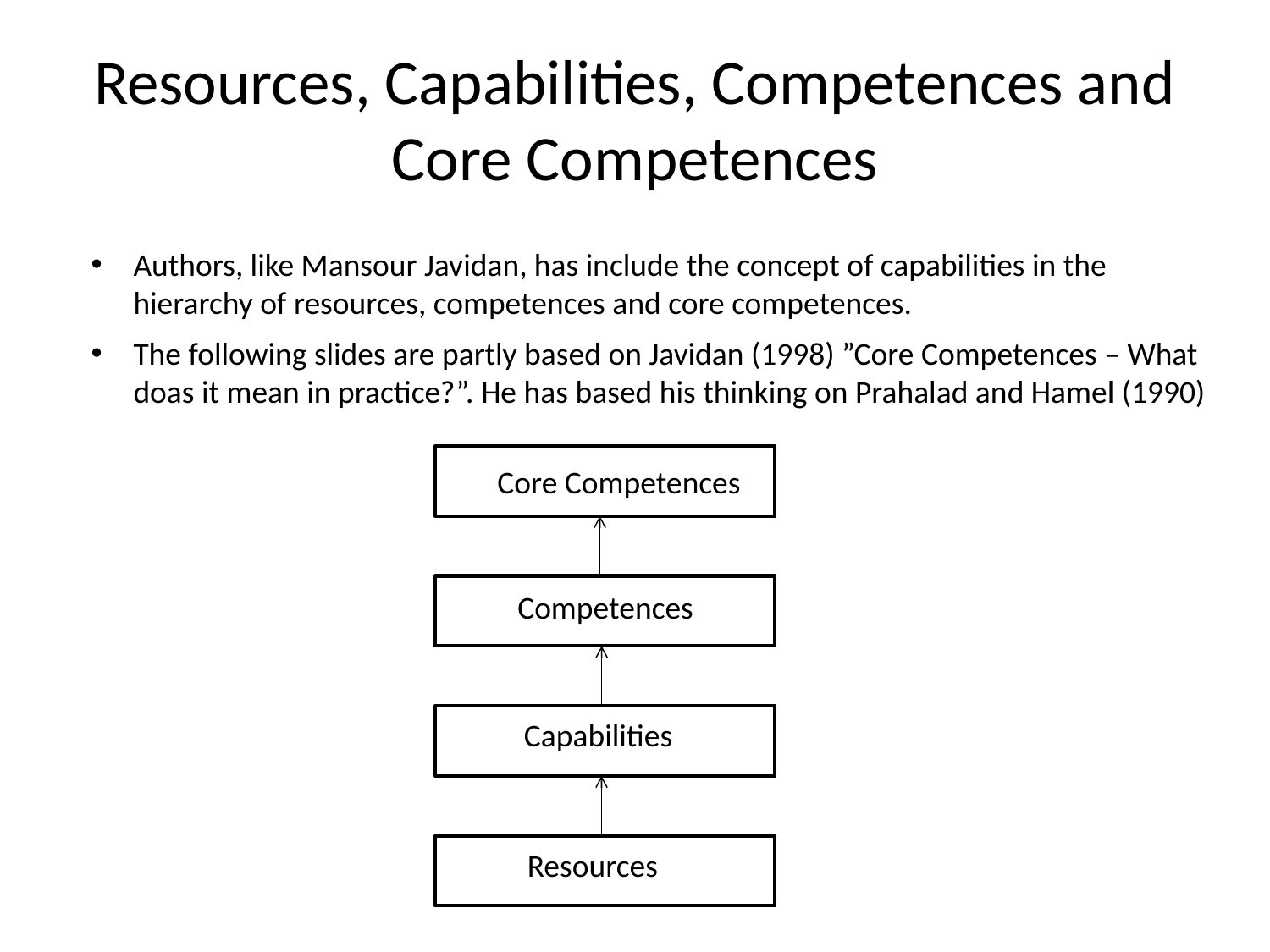

# Resources, Capabilities, Competences and Core Competences
Authors, like Mansour Javidan, has include the concept of capabilities in the hierarchy of resources, competences and core competences.
The following slides are partly based on Javidan (1998) ”Core Competences – What doas it mean in practice?”. He has based his thinking on Prahalad and Hamel (1990)

Core Competences

Competences

Capabilities

Resources